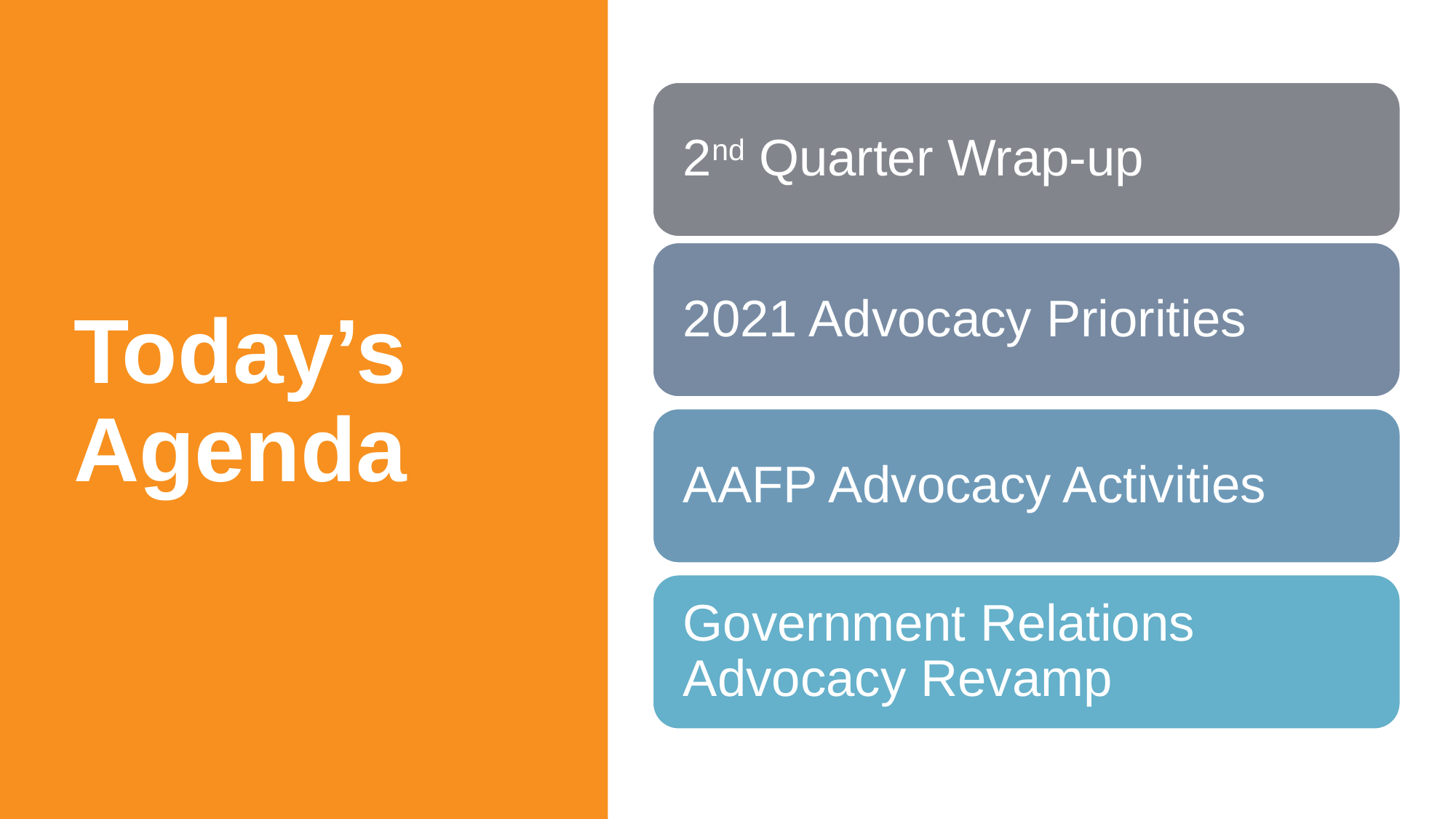

# Today’s Agenda
2nd Quarter Wrap-up
2021 Advocacy Priorities
AAFP Advocacy Activities
Government Relations Advocacy Revamp
2